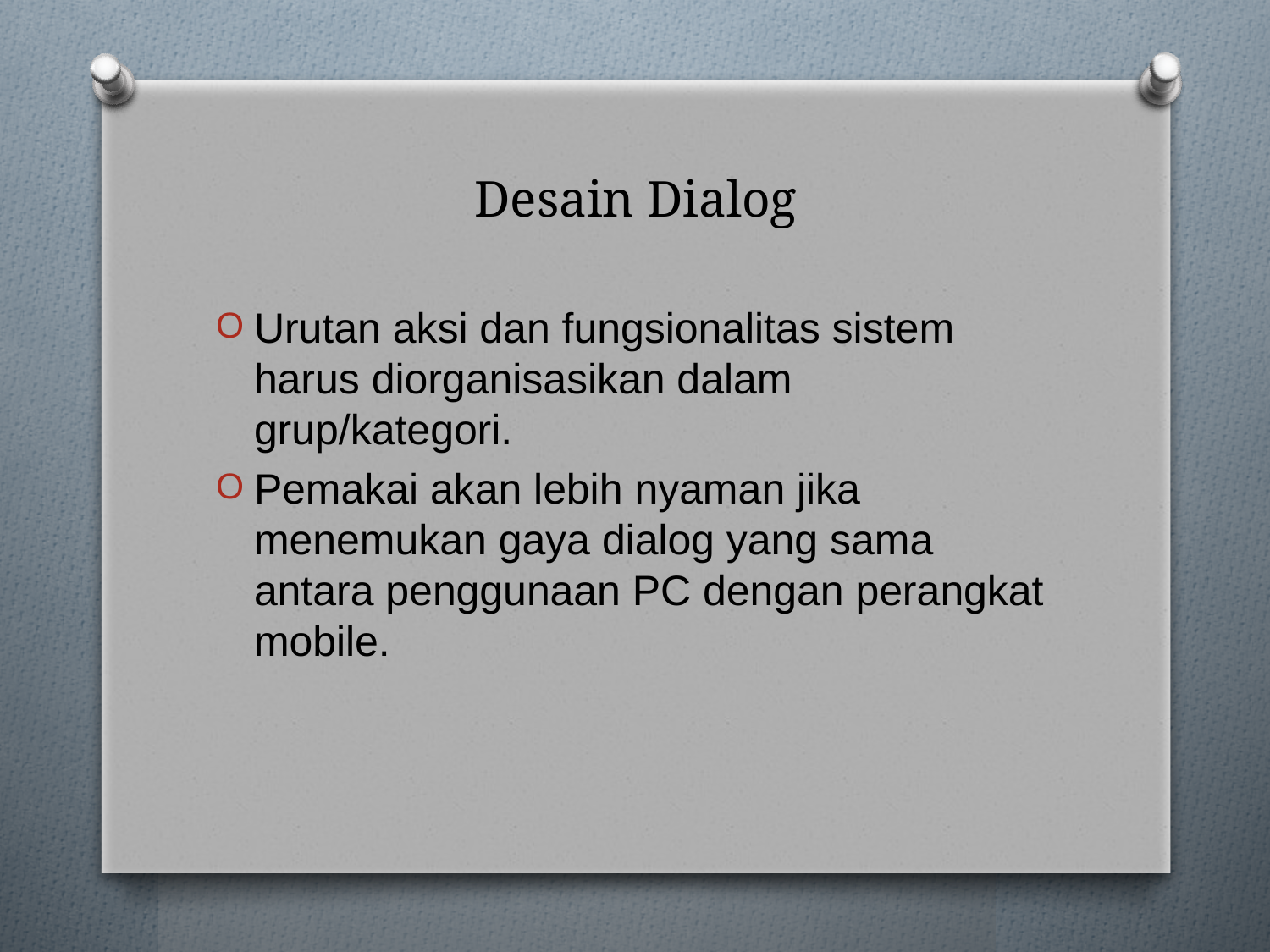

# Desain Dialog
Urutan aksi dan fungsionalitas sistem harus diorganisasikan dalam grup/kategori.
Pemakai akan lebih nyaman jika menemukan gaya dialog yang sama antara penggunaan PC dengan perangkat mobile.